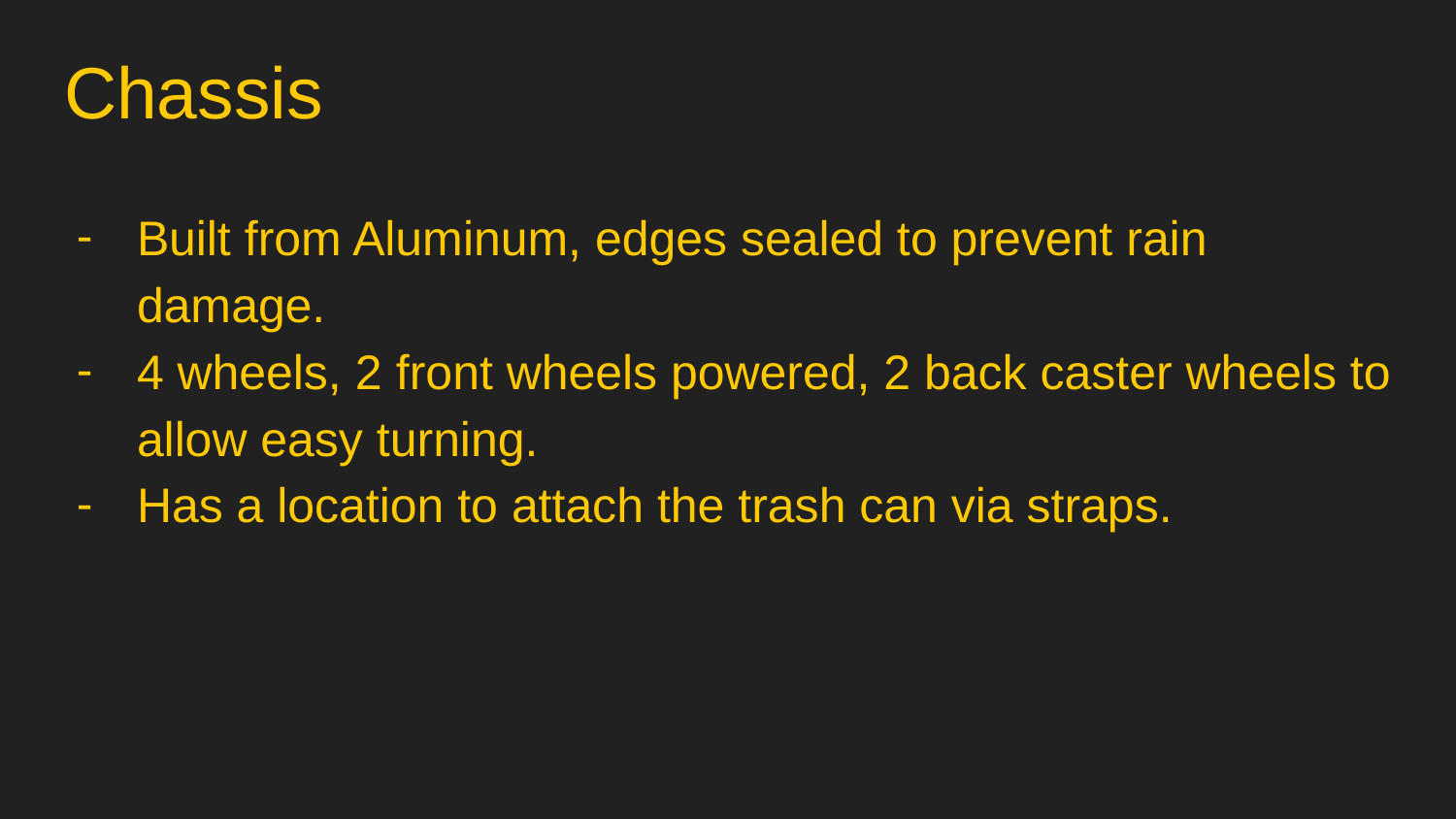

# Chassis
Built from Aluminum, edges sealed to prevent rain damage.
4 wheels, 2 front wheels powered, 2 back caster wheels to allow easy turning.
Has a location to attach the trash can via straps.